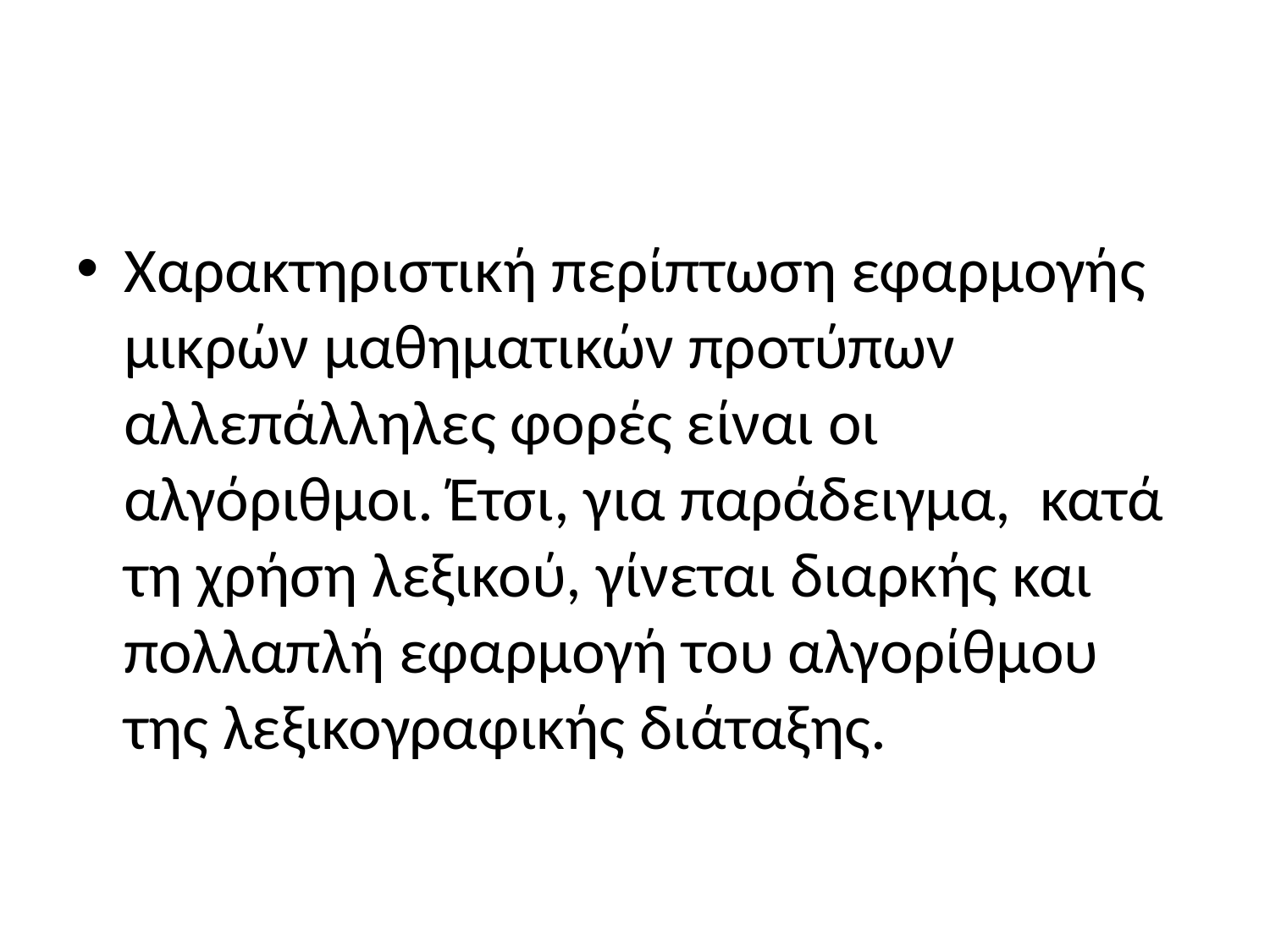

#
Χαρακτηριστική περίπτωση εφαρμογής μικρών μαθηματικών προτύπων αλλεπάλληλες φορές είναι οι αλγόριθμοι. Έτσι, για παράδειγμα,  κατά τη χρήση λεξικού, γίνεται διαρκής και πολλαπλή εφαρμογή του αλγορίθμου της λεξικογραφικής διάταξης.